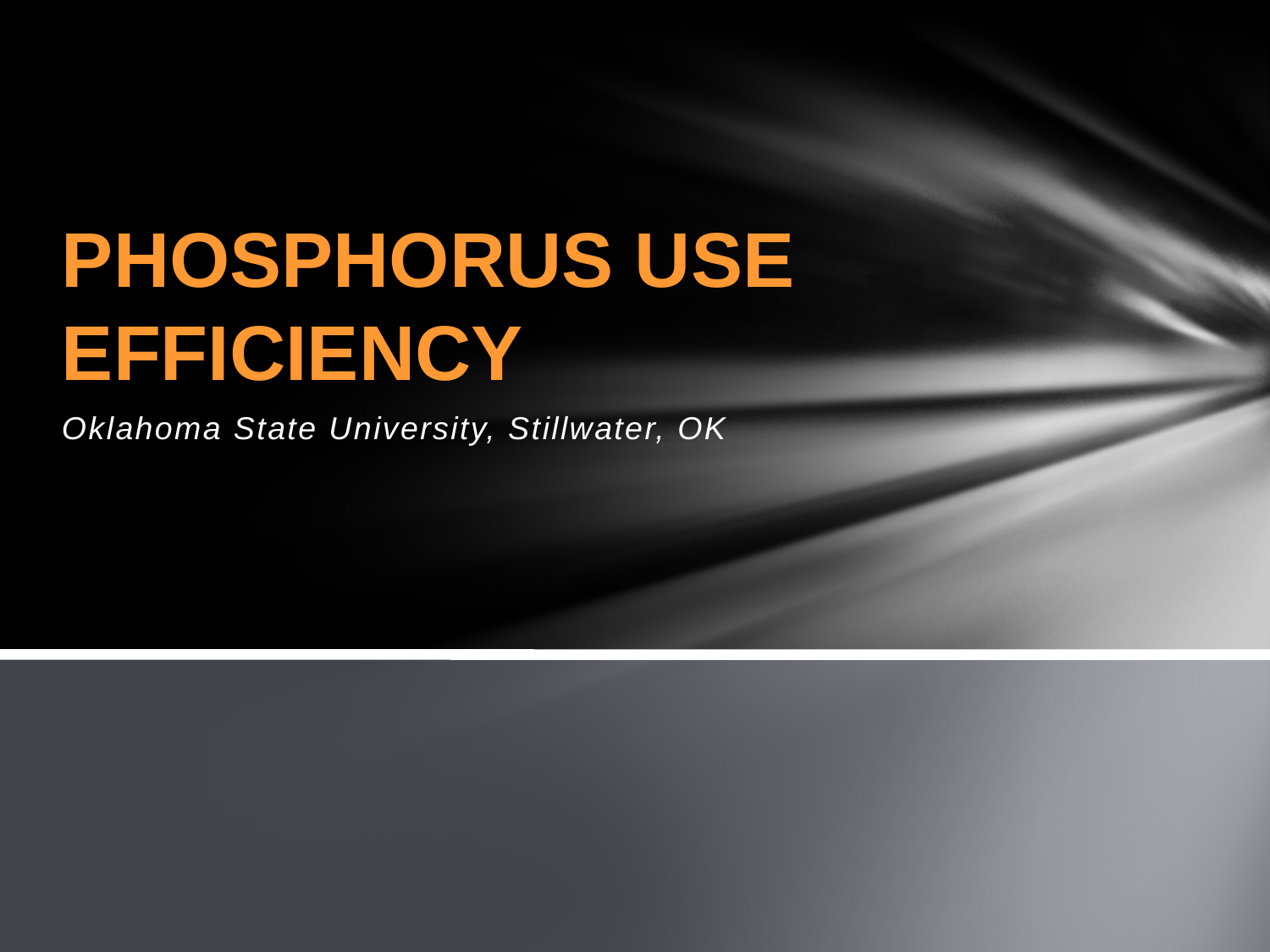

# Phosphorus USE Efficiency
Oklahoma State University, Stillwater, OK